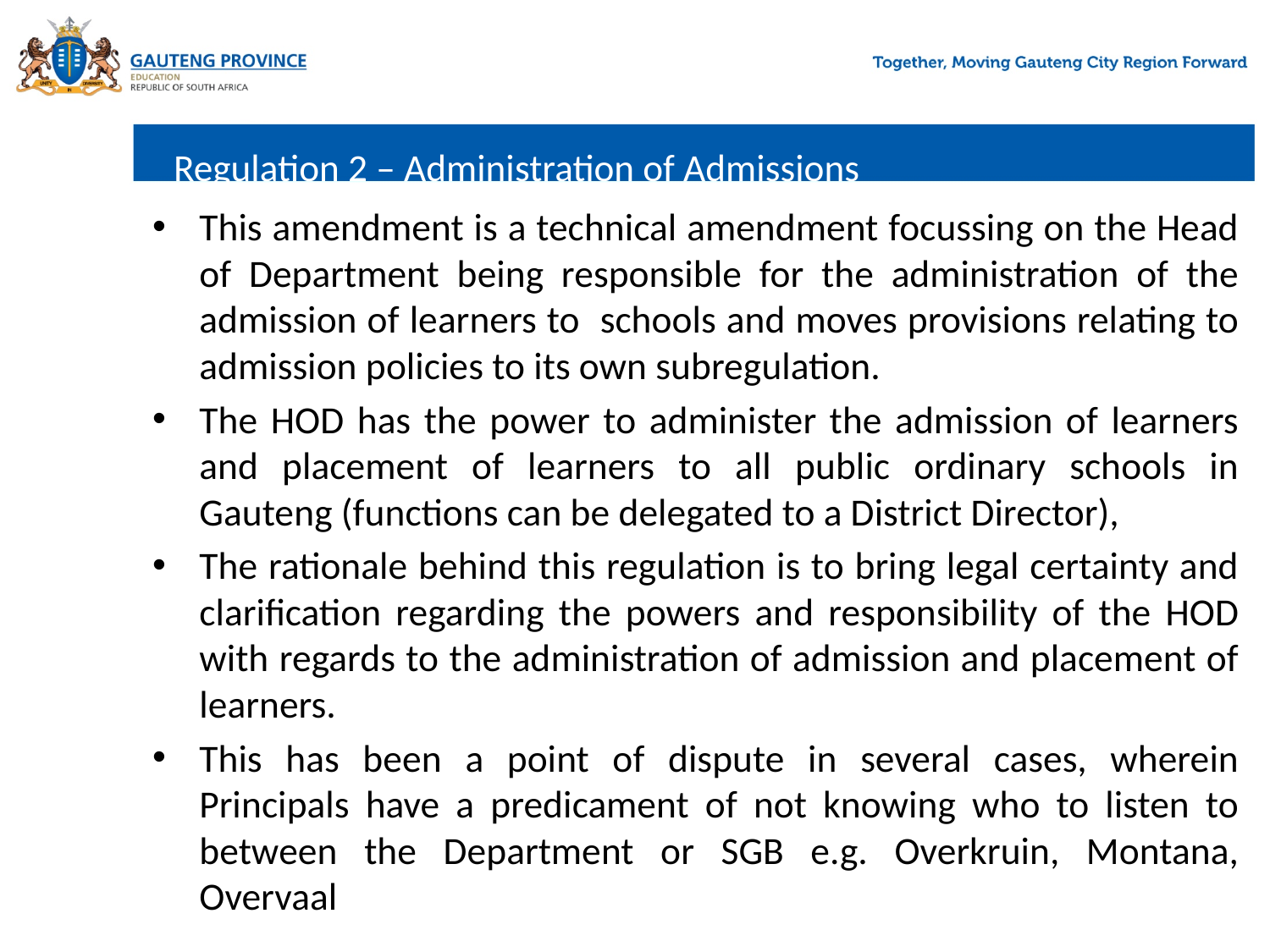

#
Regulation 2 – Administration of Admissions
This amendment is a technical amendment focussing on the Head of Department being responsible for the administration of the admission of learners to  schools and moves provisions relating to admission policies to its own subregulation.
The HOD has the power to administer the admission of learners and placement of learners to all public ordinary schools in Gauteng (functions can be delegated to a District Director),
The rationale behind this regulation is to bring legal certainty and clarification regarding the powers and responsibility of the HOD with regards to the administration of admission and placement of learners.
This has been a point of dispute in several cases, wherein Principals have a predicament of not knowing who to listen to between the Department or SGB e.g. Overkruin, Montana, Overvaal